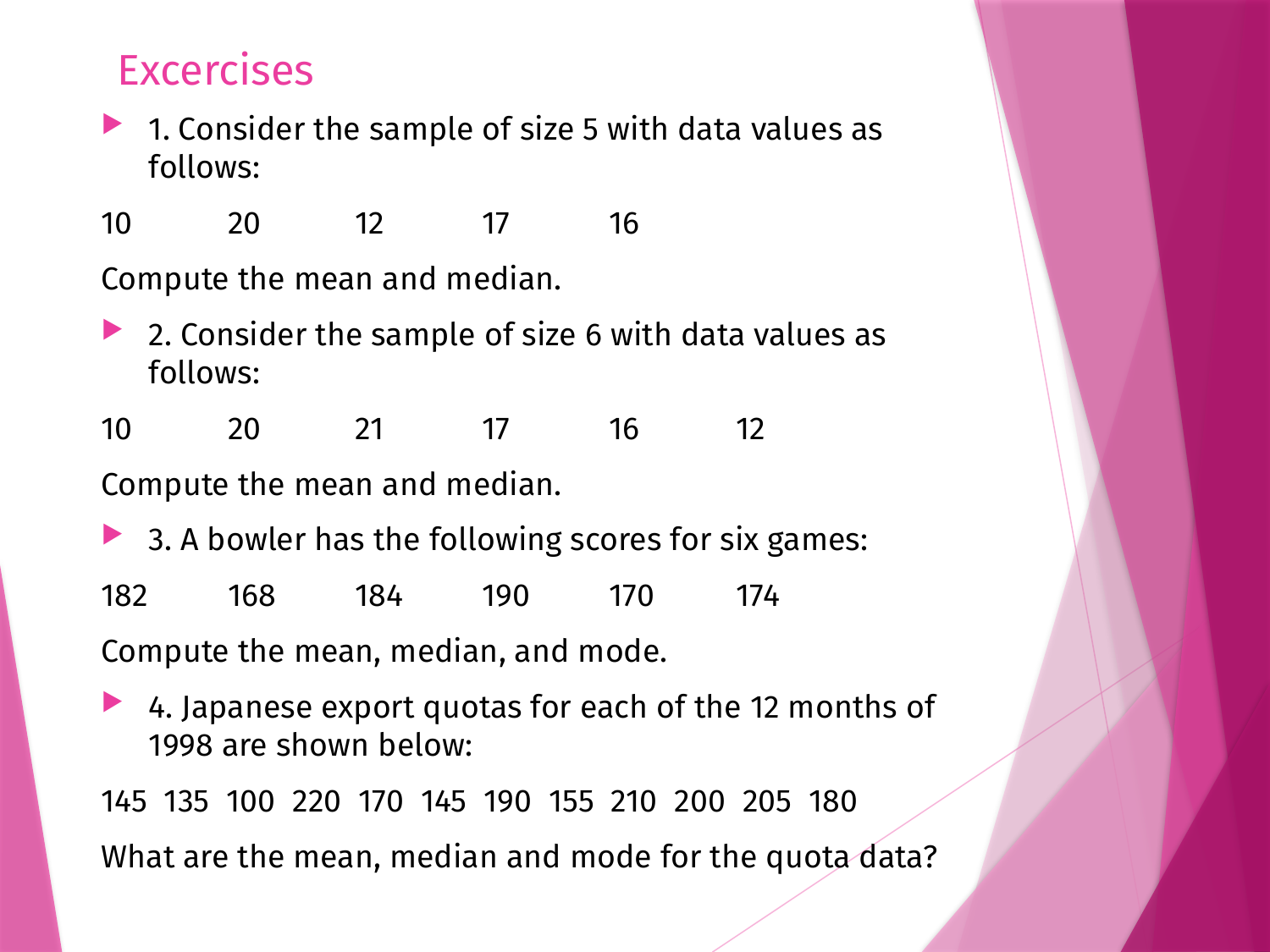

# Excercises
1. Consider the sample of size 5 with data values as follows:
10	20	12	17	16
Compute the mean and median.
2. Consider the sample of size 6 with data values as follows:
10	20	21	17	16	12
Compute the mean and median.
3. A bowler has the following scores for six games:
182	168	184	190	170	174
Compute the mean, median, and mode.
4. Japanese export quotas for each of the 12 months of 1998 are shown below:
145  135  100  220  170  145  190  155  210  200  205  180
What are the mean, median and mode for the quota data?